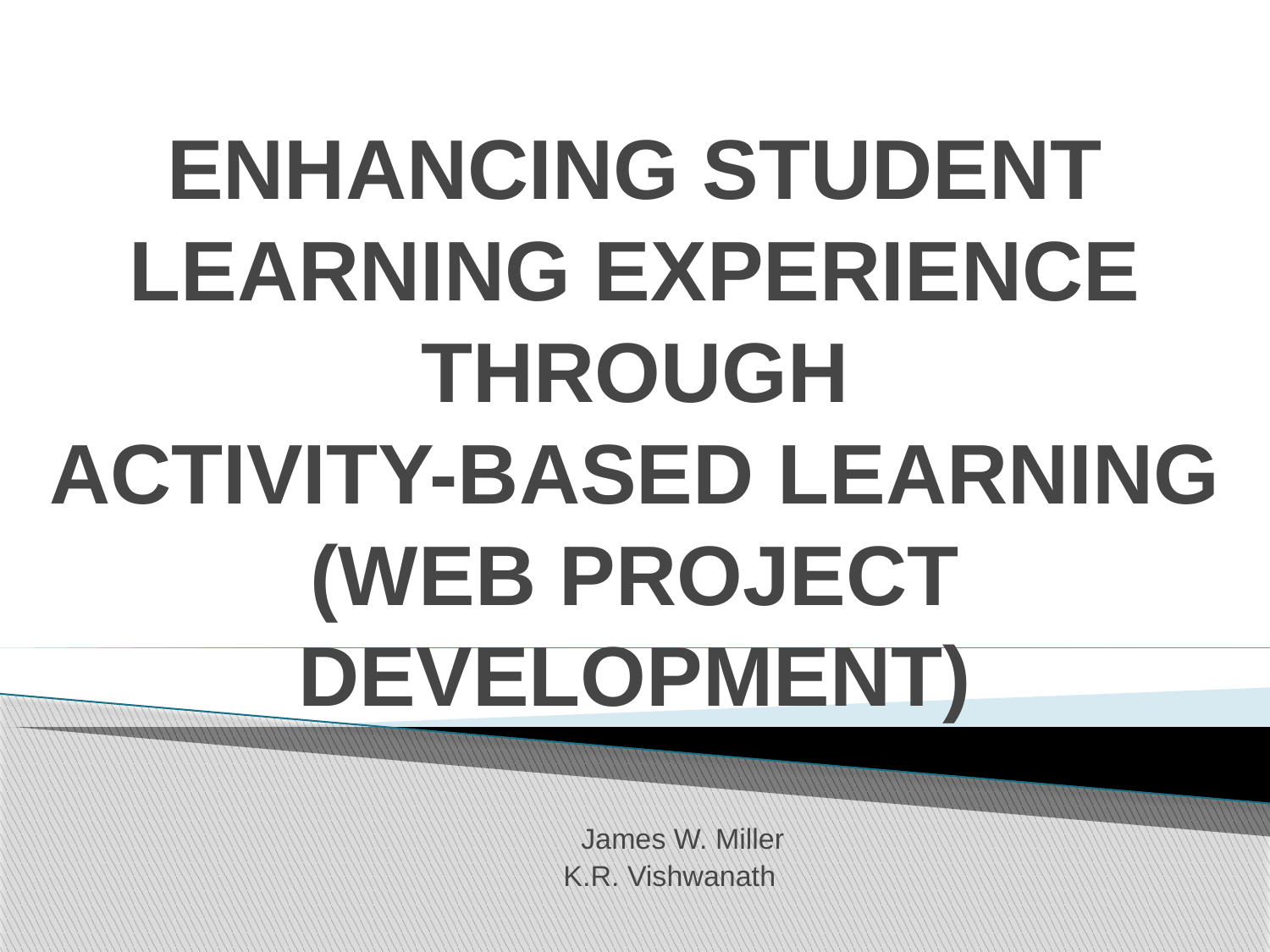

# ENHANCING STUDENT LEARNING EXPERIENCE THROUGH ACTIVITY-BASED LEARNING (WEB PROJECT DEVELOPMENT)
James W. Miller
K.R. Vishwanath